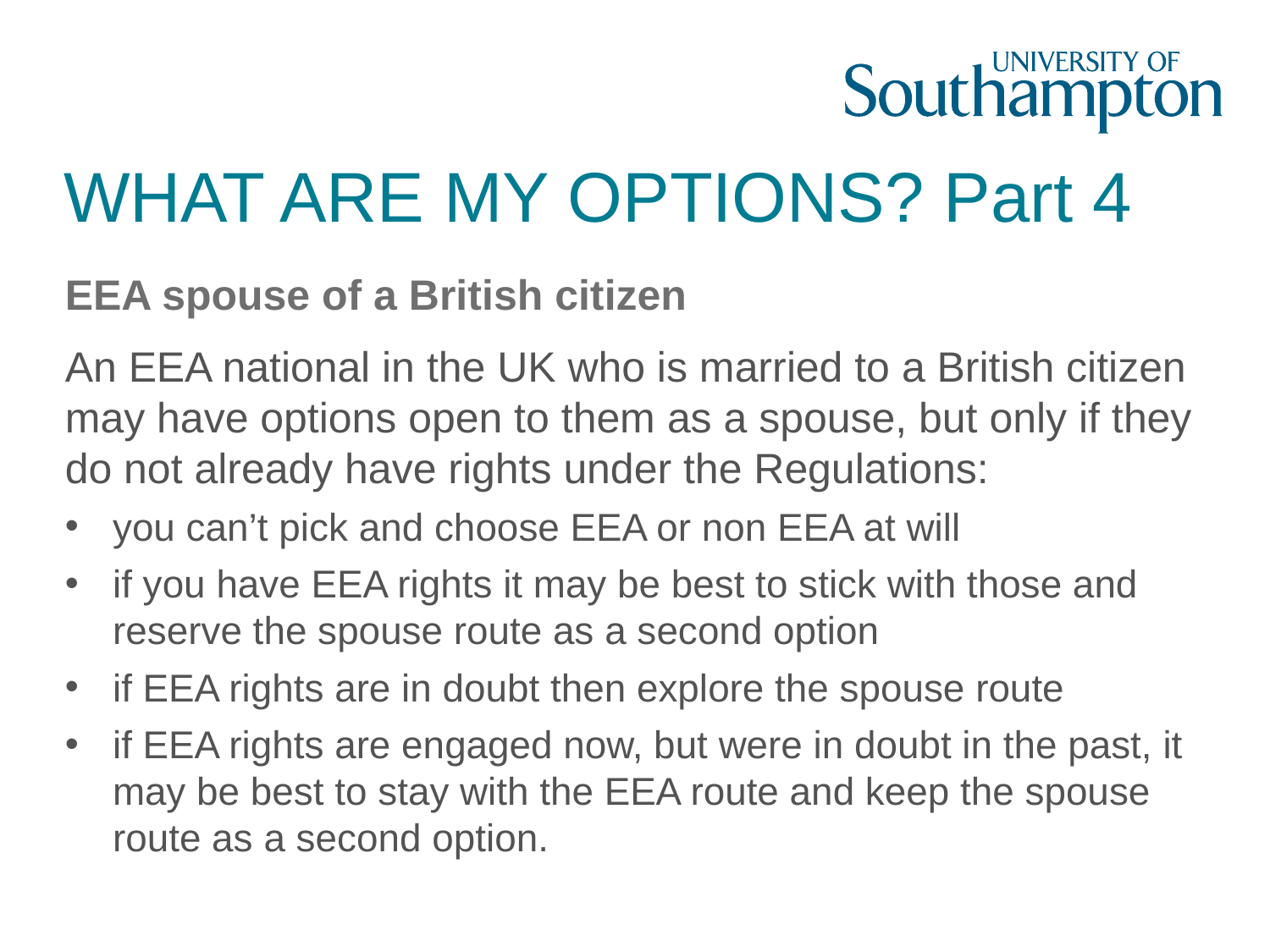

# WHAT ARE MY OPTIONS? Part 4
EEA spouse of a British citizen
An EEA national in the UK who is married to a British citizen may have options open to them as a spouse, but only if they do not already have rights under the Regulations:
you can’t pick and choose EEA or non EEA at will
if you have EEA rights it may be best to stick with those and reserve the spouse route as a second option
if EEA rights are in doubt then explore the spouse route
if EEA rights are engaged now, but were in doubt in the past, it may be best to stay with the EEA route and keep the spouse route as a second option.